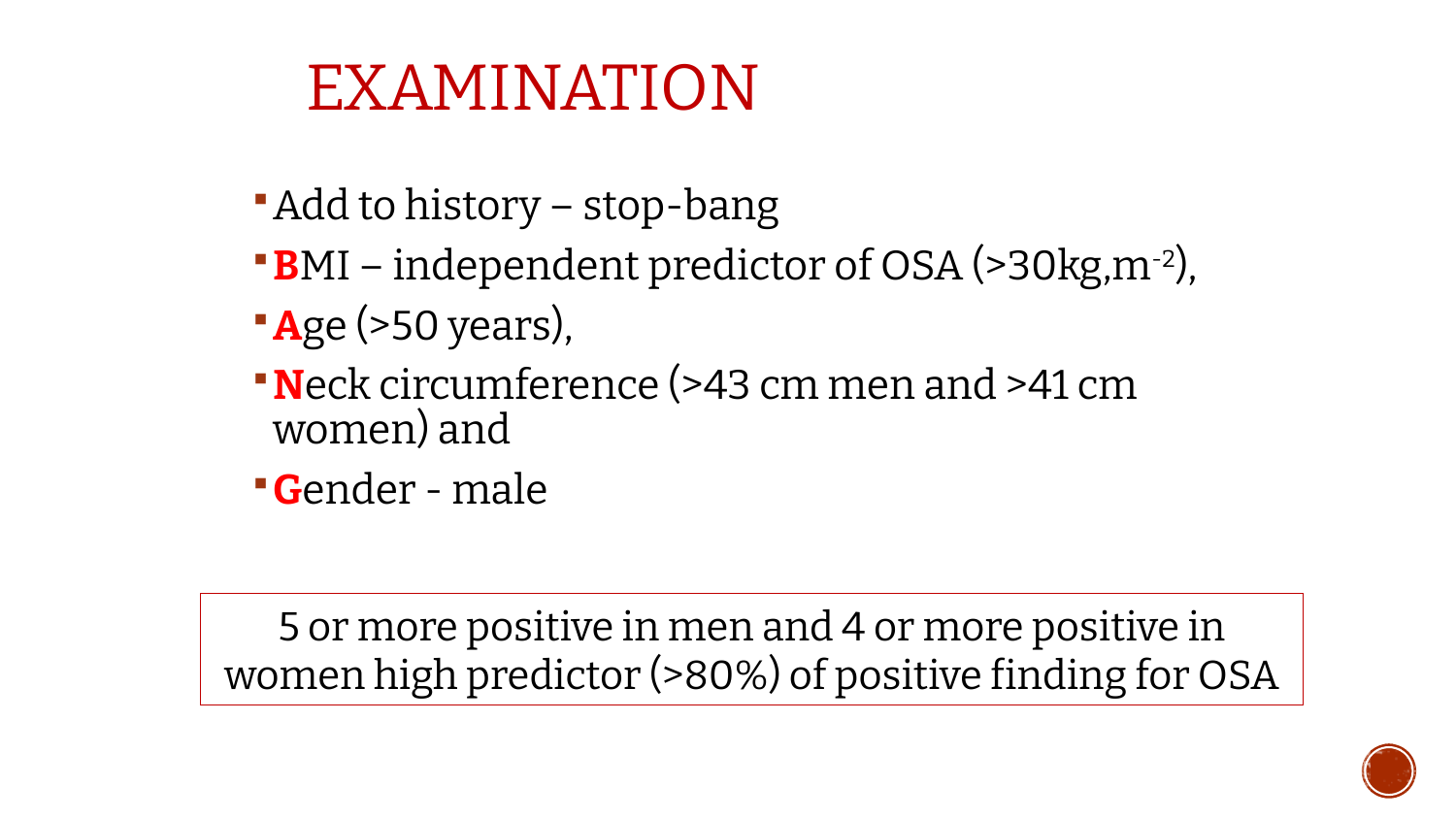

# Examination
Add to history – stop-bang
BMI – independent predictor of OSA (>30kg,m-2),
Age (>50 years),
Neck circumference (>43 cm men and >41 cm women) and
Gender - male
5 or more positive in men and 4 or more positive in women high predictor (>80%) of positive finding for OSA